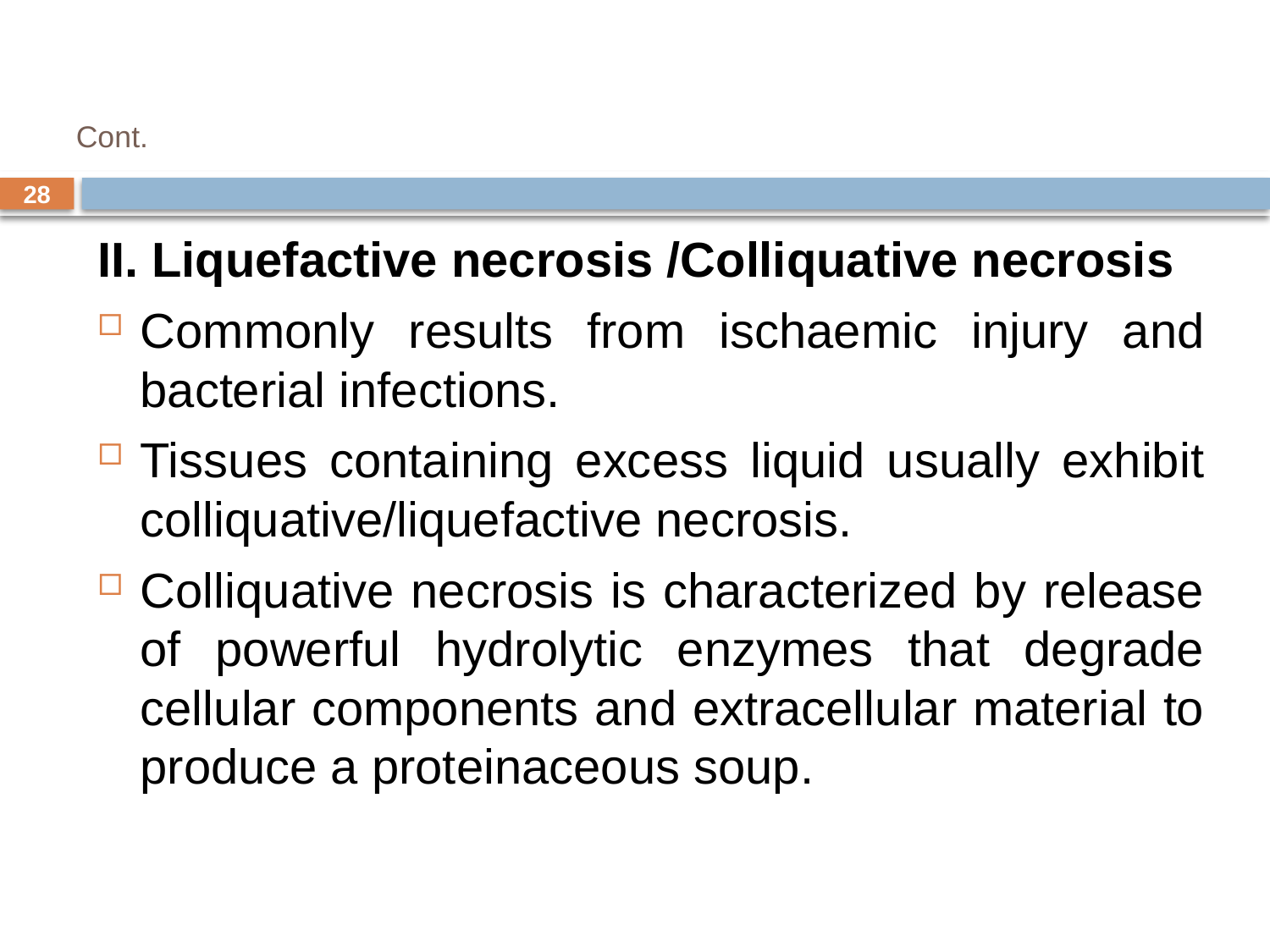

# Cont.
28
II. Liquefactive necrosis /Colliquative necrosis
Commonly results from ischaemic injury and bacterial infections.
Tissues containing excess liquid usually exhibit colliquative/liquefactive necrosis.
Colliquative necrosis is characterized by release of powerful hydrolytic enzymes that degrade cellular components and extracellular material to produce a proteinaceous soup.